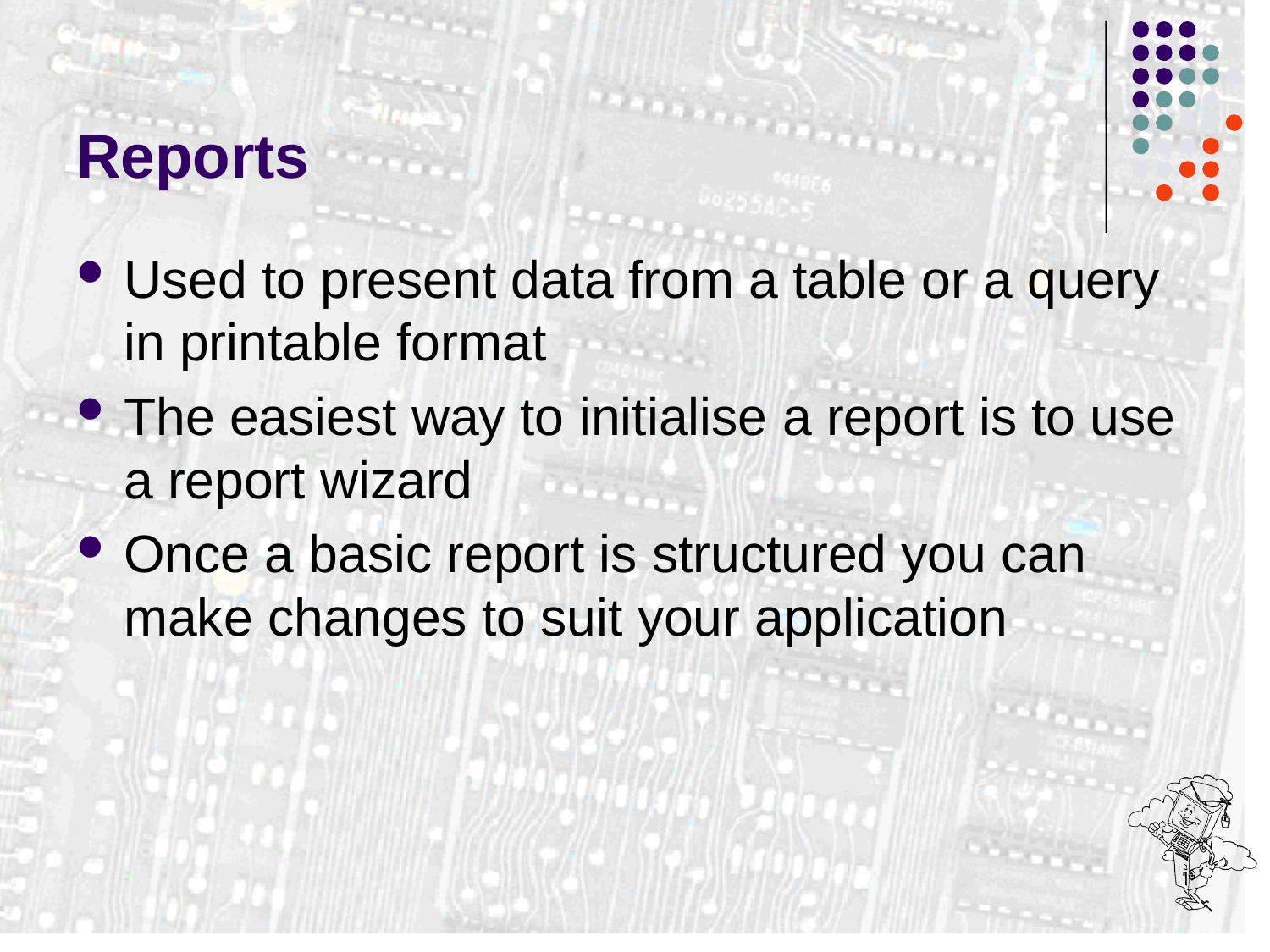

# Reports
Used to present data from a table or a query in printable format
The easiest way to initialise a report is to use a report wizard
Once a basic report is structured you can make changes to suit your application